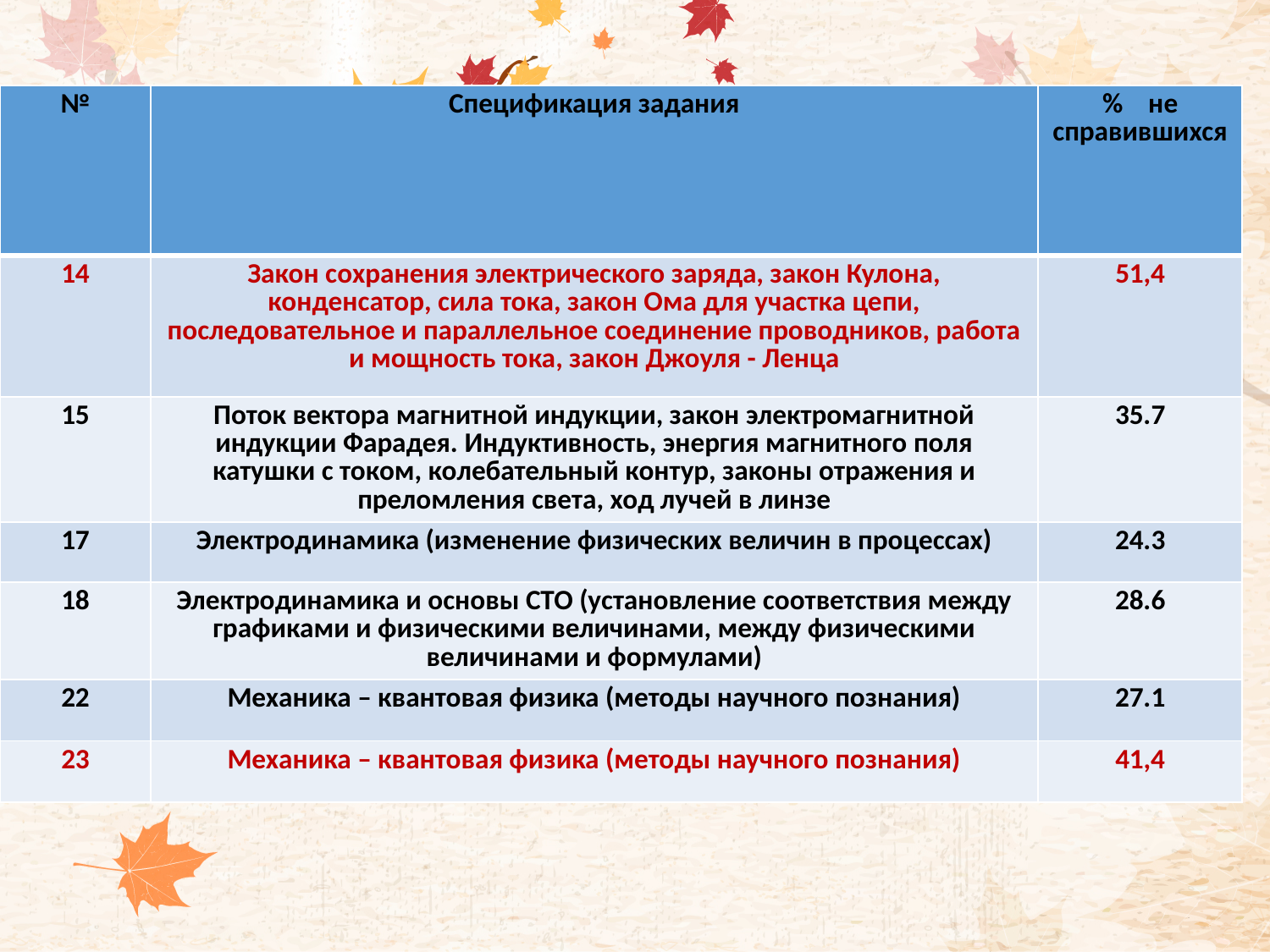

| № | Спецификация задания | % не справившихся |
| --- | --- | --- |
| 14 | Закон сохранения электрического заряда, закон Кулона, конденсатор, сила тока, закон Ома для участка цепи, последовательное и параллельное соединение проводников, работа и мощность тока, закон Джоуля - Ленца | 51,4 |
| 15 | Поток вектора магнитной индукции, закон электромагнитной индукции Фарадея. Индуктивность, энергия магнитного поля катушки с током, колебательный контур, законы отражения и преломления света, ход лучей в линзе | 35.7 |
| 17 | Электродинамика (изменение физических величин в процессах) | 24.3 |
| 18 | Электродинамика и основы СТО (установление соответствия между графиками и физическими величинами, между физическими величинами и формулами) | 28.6 |
| 22 | Механика – квантовая физика (методы научного познания) | 27.1 |
| 23 | Механика – квантовая физика (методы научного познания) | 41,4 |